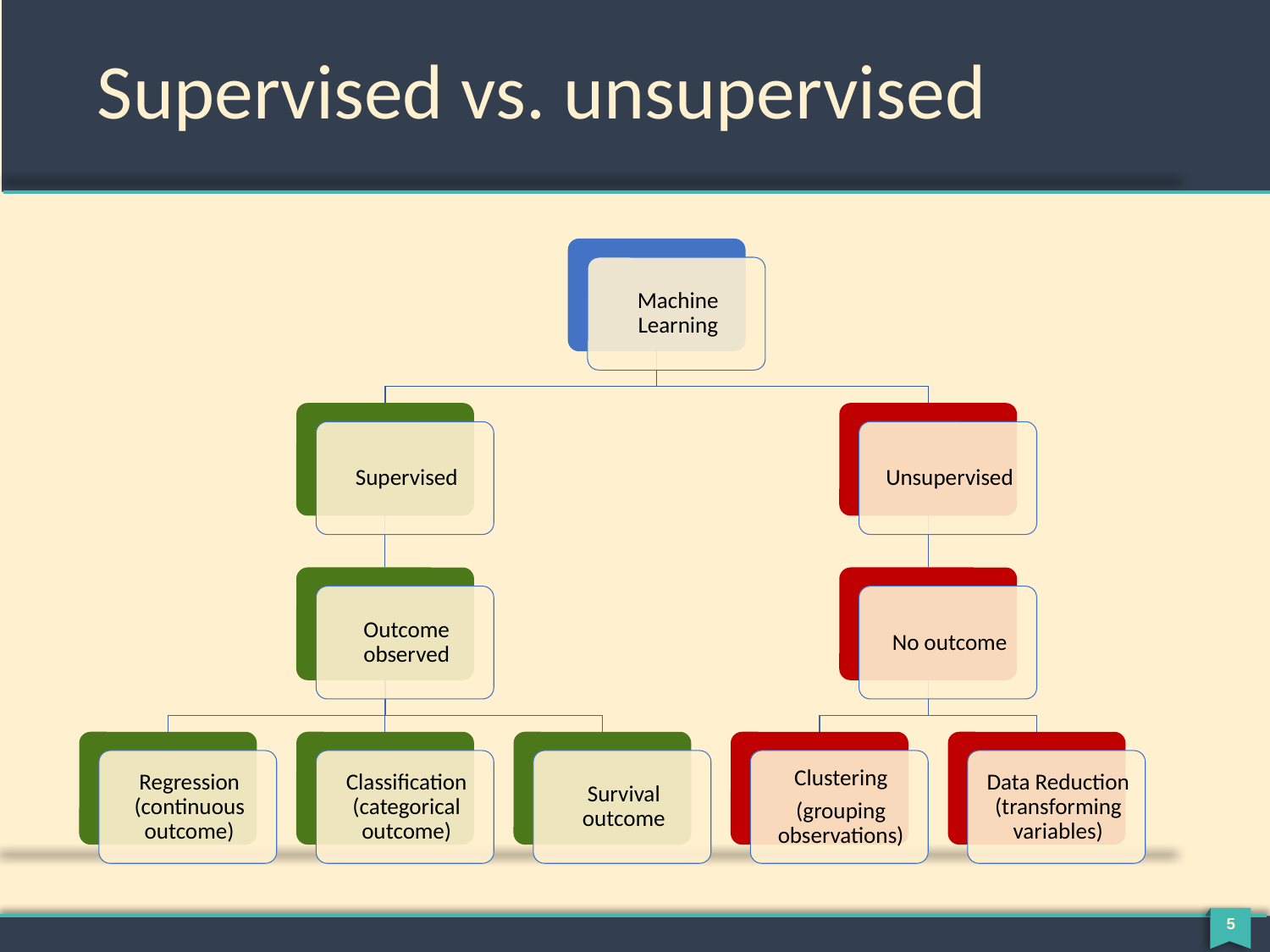

# Supervised vs. unsupervised
Machine Learning
Supervised
Outcome observed
Regression (continuous outcome)
Classification (categorical outcome)
Survival outcome
Unsupervised
No outcome
Clustering
(grouping observations)
Data Reduction (transforming variables)